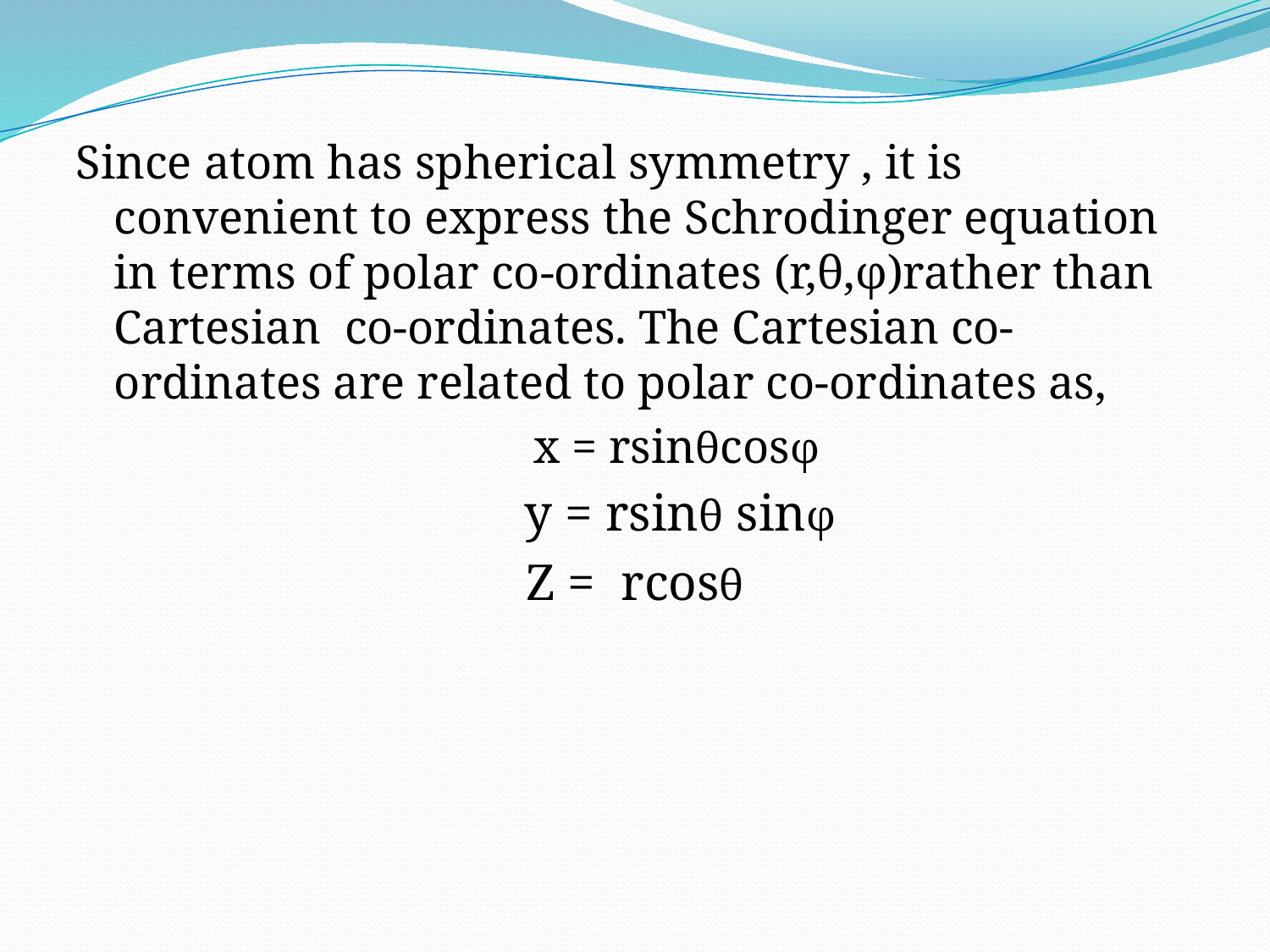

#
Since atom has spherical symmetry , it is convenient to express the Schrodinger equation  in terms of polar co-ordinates (r,θ,φ)rather than Cartesian  co-ordinates. The Cartesian co-ordinates are related to polar co-ordinates as,
       x = rsinθcosφ
       y = rsinθ sinφ
Z =  rcosθ